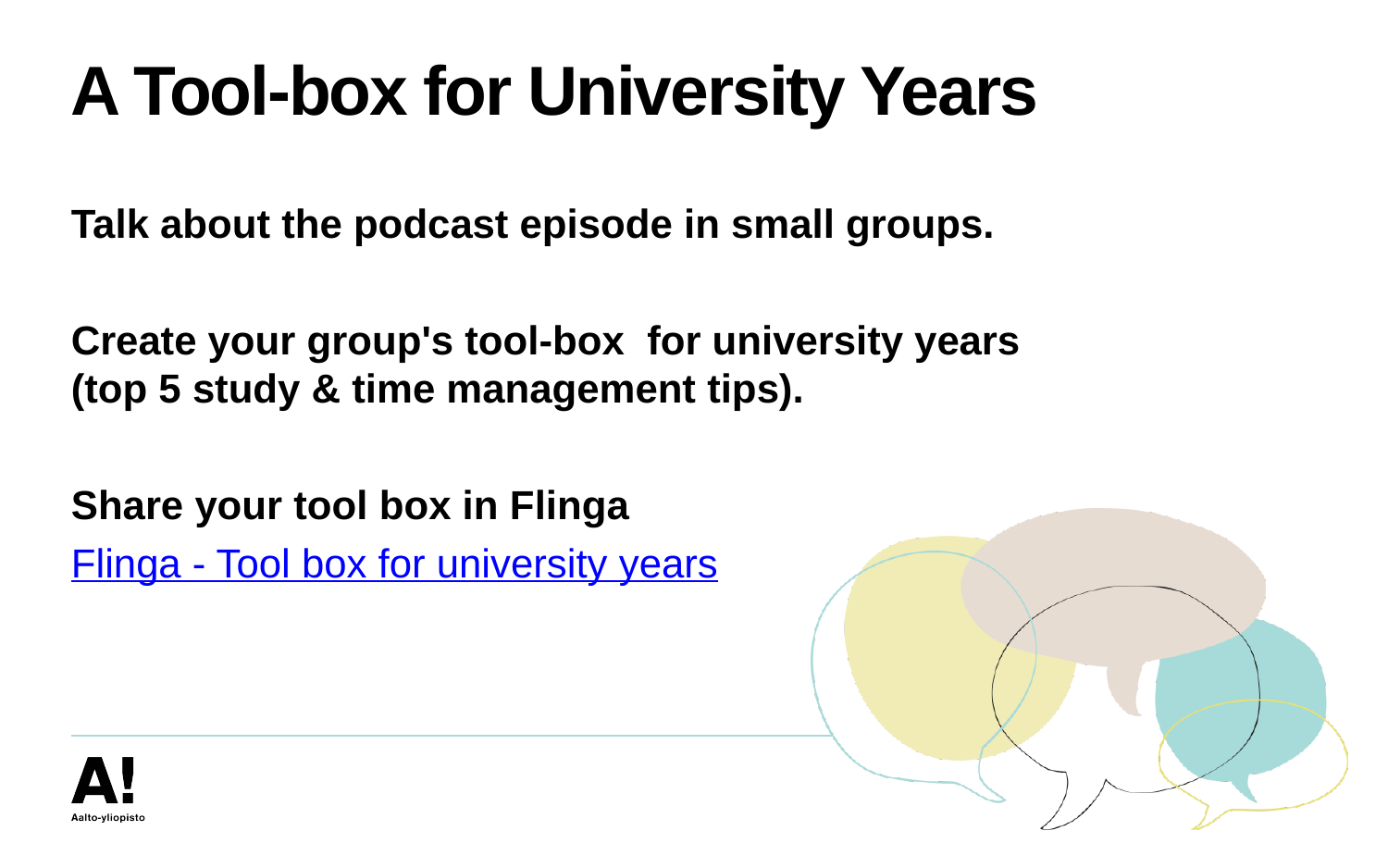

# A Tool-box for University Years
Talk about the podcast episode in small groups.

Create your group's tool-box  for university years (top 5 study & time management tips).

Share your tool box in Flinga
Flinga - Tool box for university years